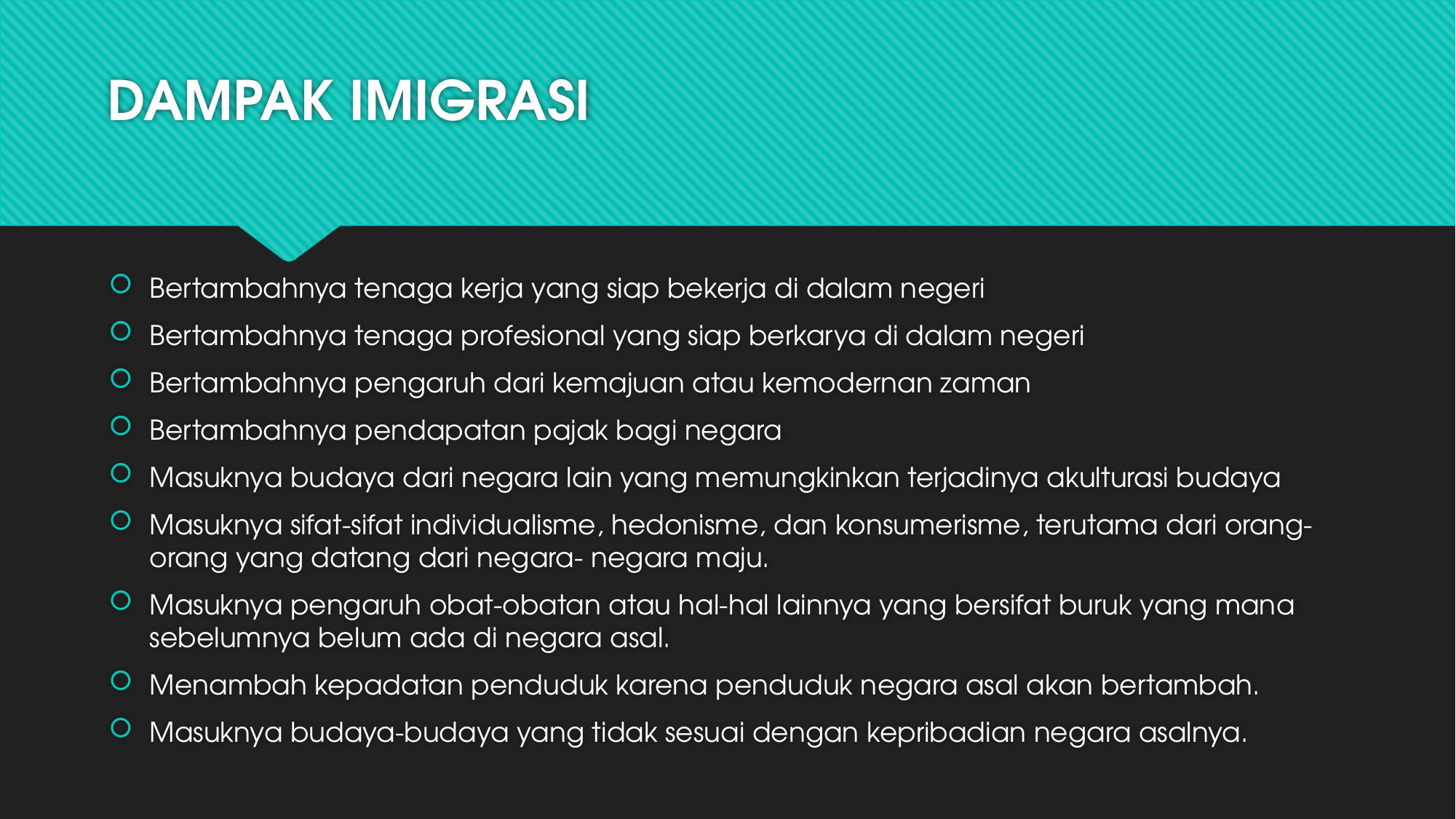

# DAMPAK IMIGRASI
Bertambahnya tenaga kerja yang siap bekerja di dalam negeri
Bertambahnya tenaga profesional yang siap berkarya di dalam negeri
Bertambahnya pengaruh dari kemajuan atau kemodernan zaman
Bertambahnya pendapatan pajak bagi negara
Masuknya budaya dari negara lain yang memungkinkan terjadinya akulturasi budaya
Masuknya sifat-sifat individualisme, hedonisme, dan konsumerisme, terutama dari orang- orang yang datang dari negara- negara maju.
Masuknya pengaruh obat-obatan atau hal-hal lainnya yang bersifat buruk yang mana sebelumnya belum ada di negara asal.
Menambah kepadatan penduduk karena penduduk negara asal akan bertambah.
Masuknya budaya-budaya yang tidak sesuai dengan kepribadian negara asalnya.